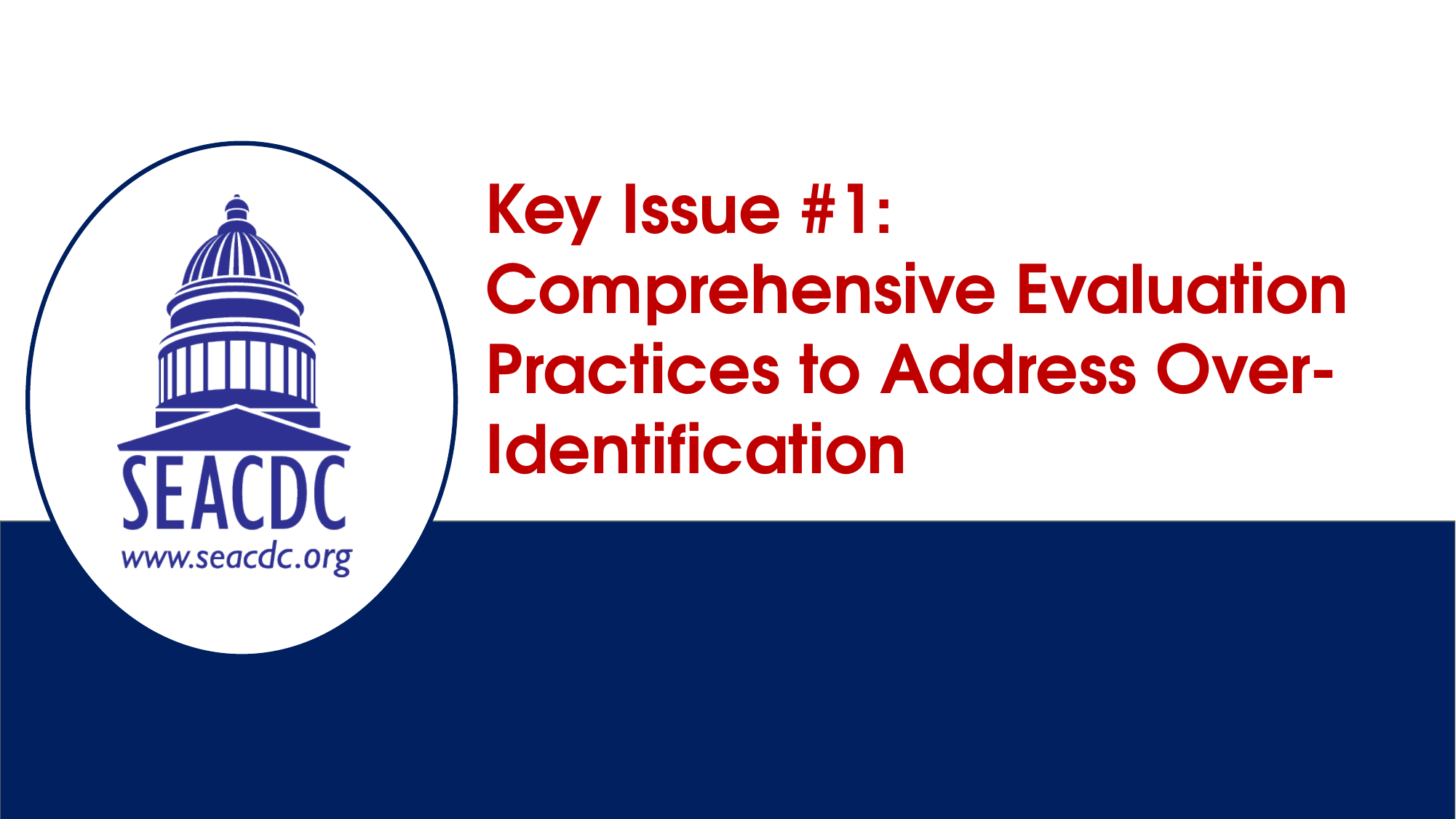

# Key Issue #1: Comprehensive Evaluation Practices to Address Over-Identification